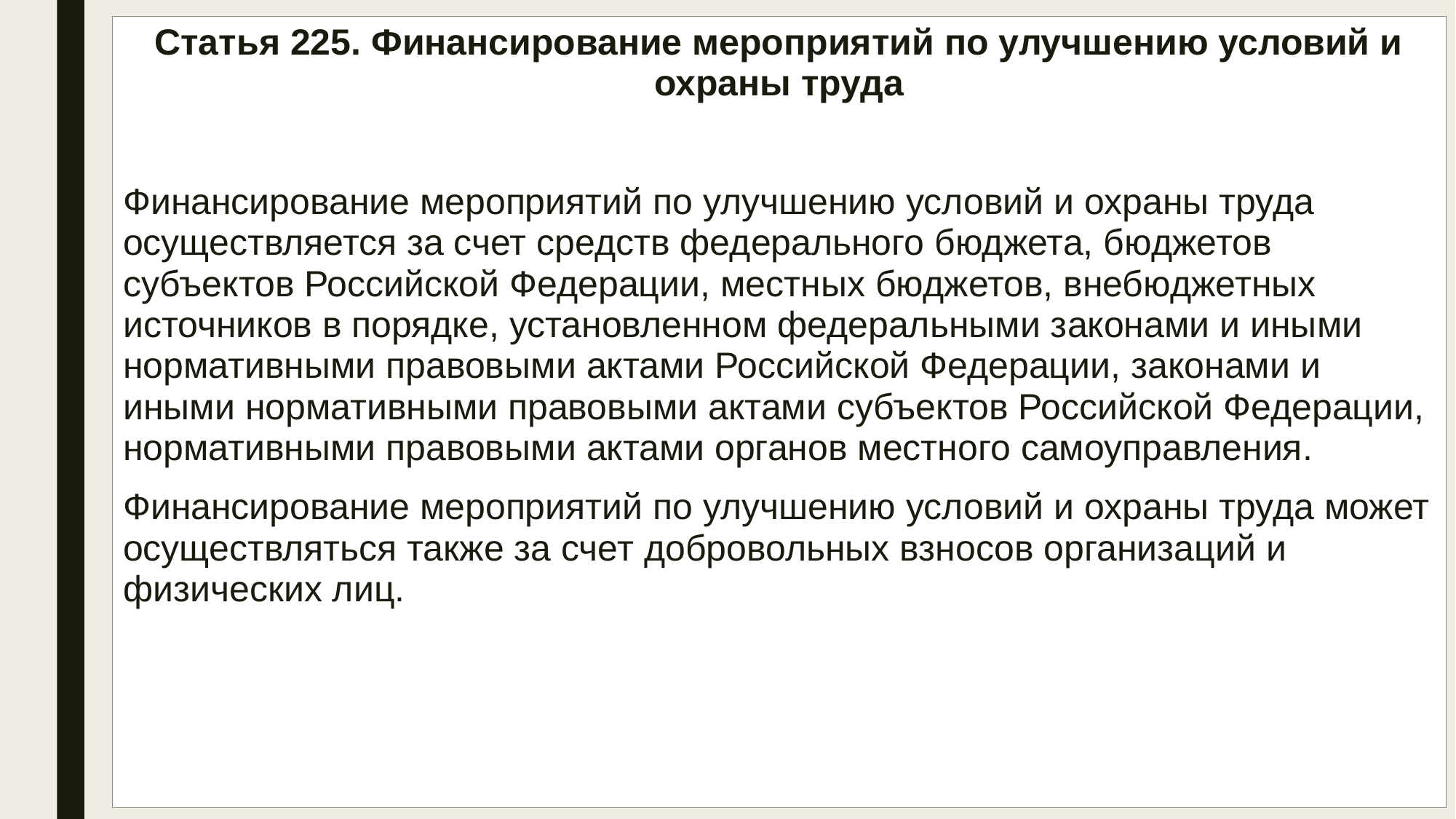

Статья 225. Финансирование мероприятий по улучшению условий и охраны труда

Финансирование мероприятий по улучшению условий и охраны труда осуществляется за счет средств федерального бюджета, бюджетов субъектов Российской Федерации, местных бюджетов, внебюджетных источников в порядке, установленном федеральными законами и иными нормативными правовыми актами Российской Федерации, законами и иными нормативными правовыми актами субъектов Российской Федерации, нормативными правовыми актами органов местного самоуправления.
Финансирование мероприятий по улучшению условий и охраны труда может осуществляться также за счет добровольных взносов организаций и физических лиц.